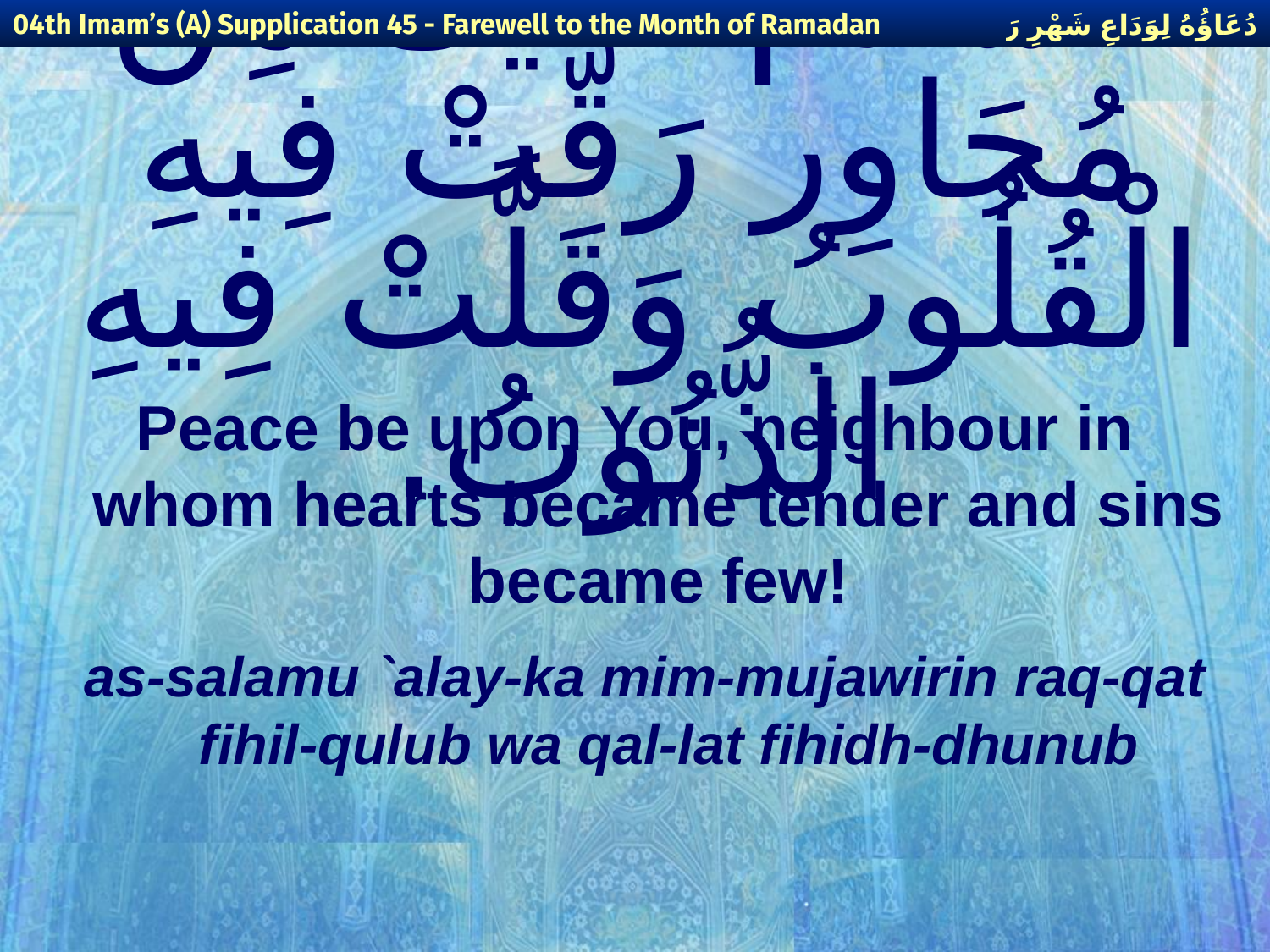

دُعَاؤُهُ لِوَدَاعِ شَهْرِ رَمَضَانَ
04th Imam’s (A) Supplication 45 - Farewell to the Month of Ramadan
# السَّلاَمُ عَلَيْكَ مِنْ مُجَاوِر رَقَّتْ فِيهِ الْقُلُوبُ وَقَلَّتْ فِيهِ الذُّنُوبُ.
Peace be upon You, neighbour in whom hearts became tender and sins became few!
as-salamu `alay-ka mim-mujawirin raq-qat fihil-qulub wa qal-lat fihidh-dhunub